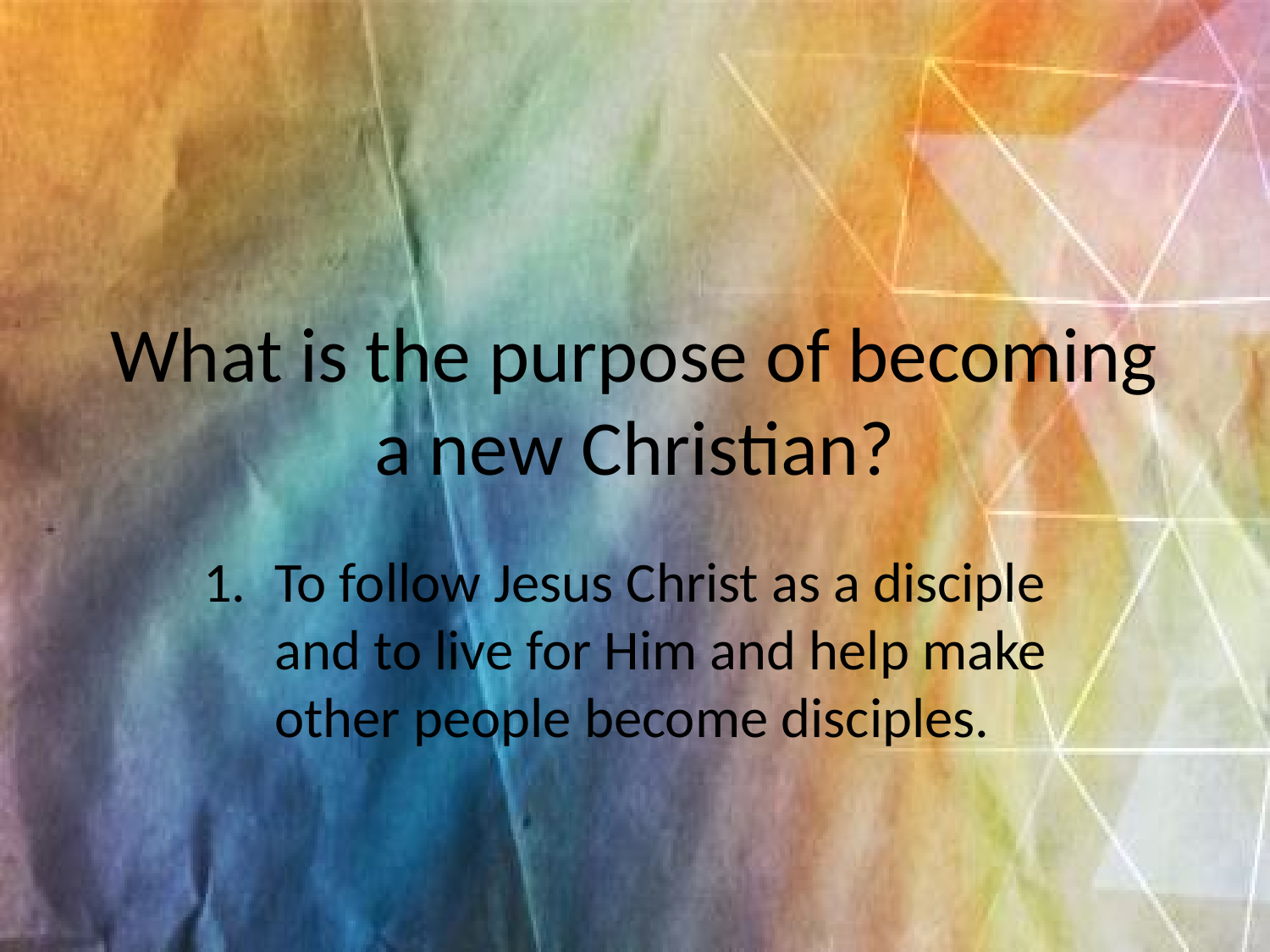

# What is the purpose of becoming a new Christian?
To follow Jesus Christ as a disciple and to live for Him and help make other people become disciples.